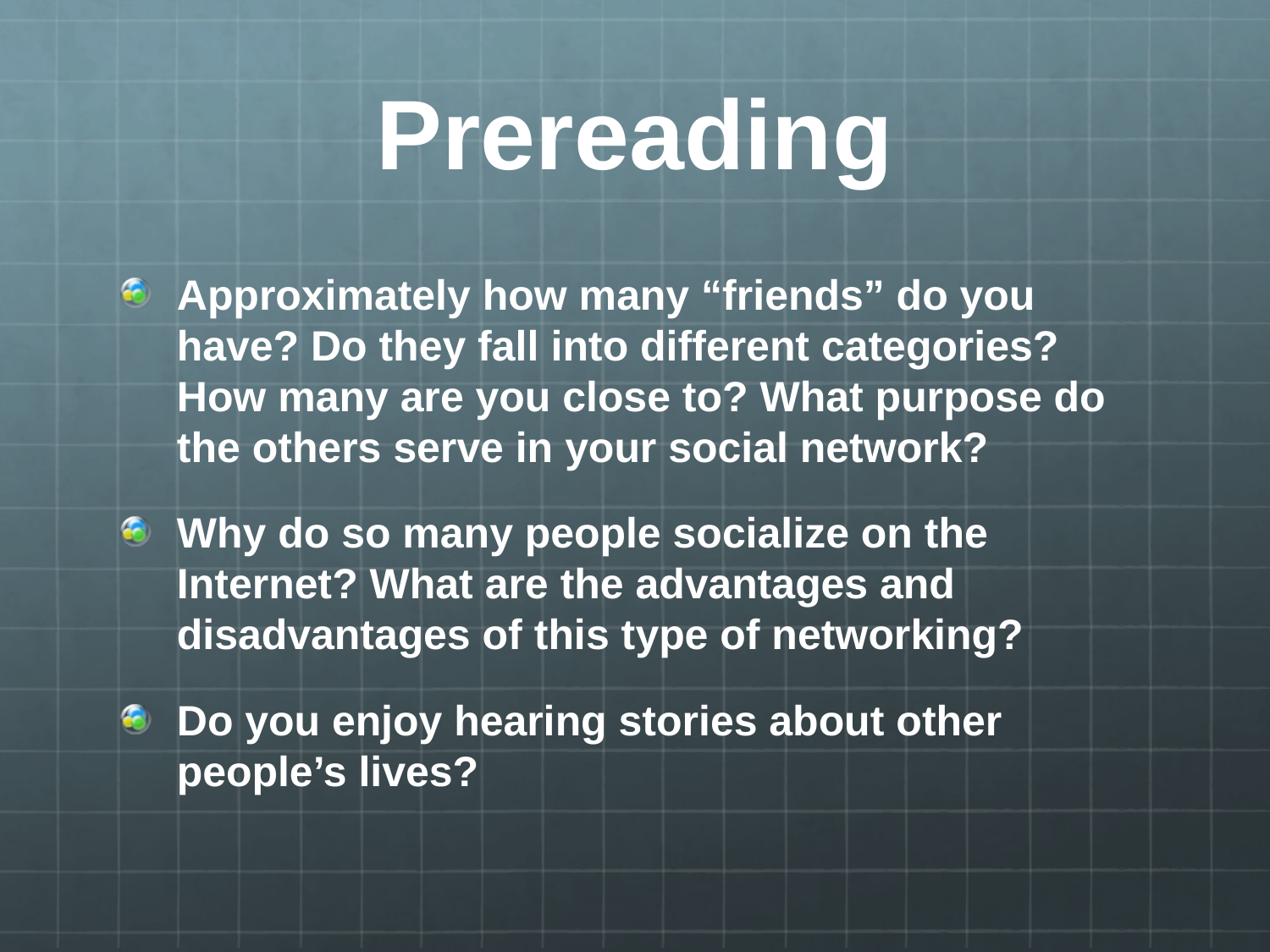

# Prereading
Approximately how many “friends” do you have? Do they fall into different categories? How many are you close to? What purpose do the others serve in your social network?
Why do so many people socialize on the Internet? What are the advantages and disadvantages of this type of networking?
Do you enjoy hearing stories about other people’s lives?